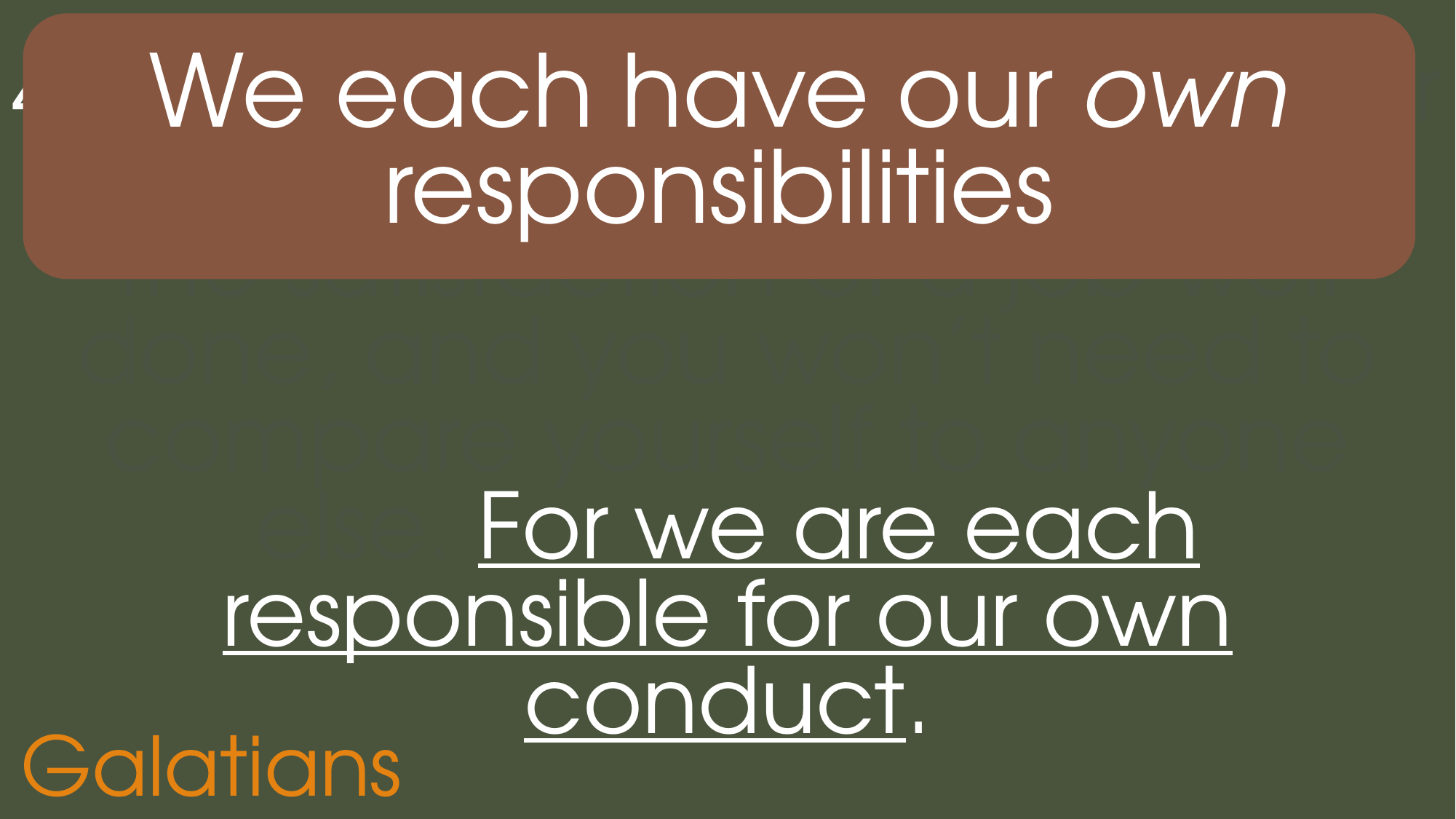

We each have our own responsibilities
4-5. Pay careful attention to your own work, for then you will get the satisfaction of a job well done, and you won’t need to compare yourself to anyone else. For we are each responsible for our own conduct.
Galatians